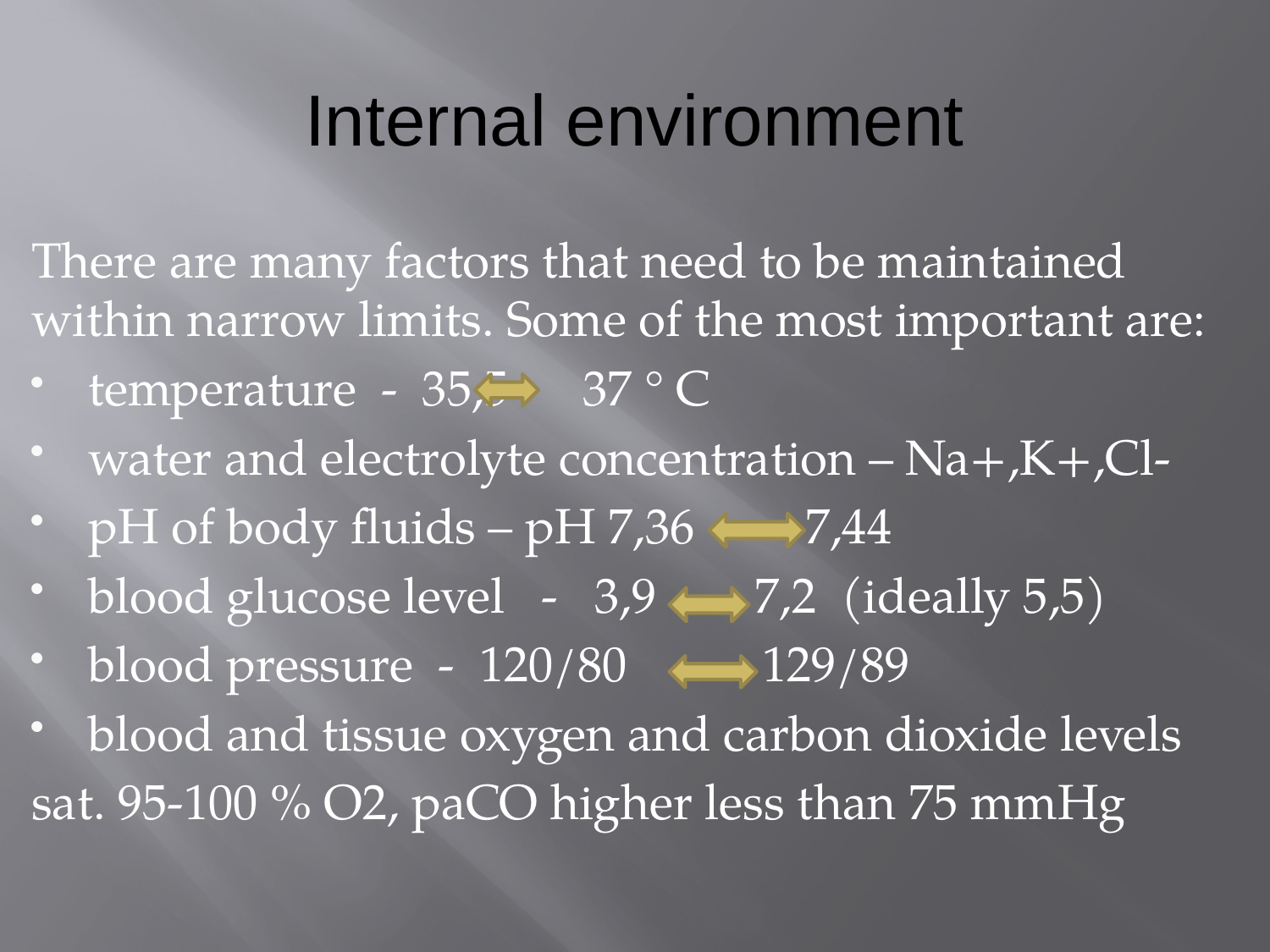

# Internal environment
There are many factors that need to be maintained within narrow limits. Some of the most important are:
temperature  -  35,5      37 ° C
water and electrolyte concentration – Na+,K+,Cl-
pH of body fluids – pH 7,36         7,44
blood glucose level   -   3,9        7,2  (ideally 5,5)
blood pressure  -  120/80           129/89
blood and tissue oxygen and carbon dioxide levels
sat. 95-100 % O2, paCO higher less than 75 mmHg